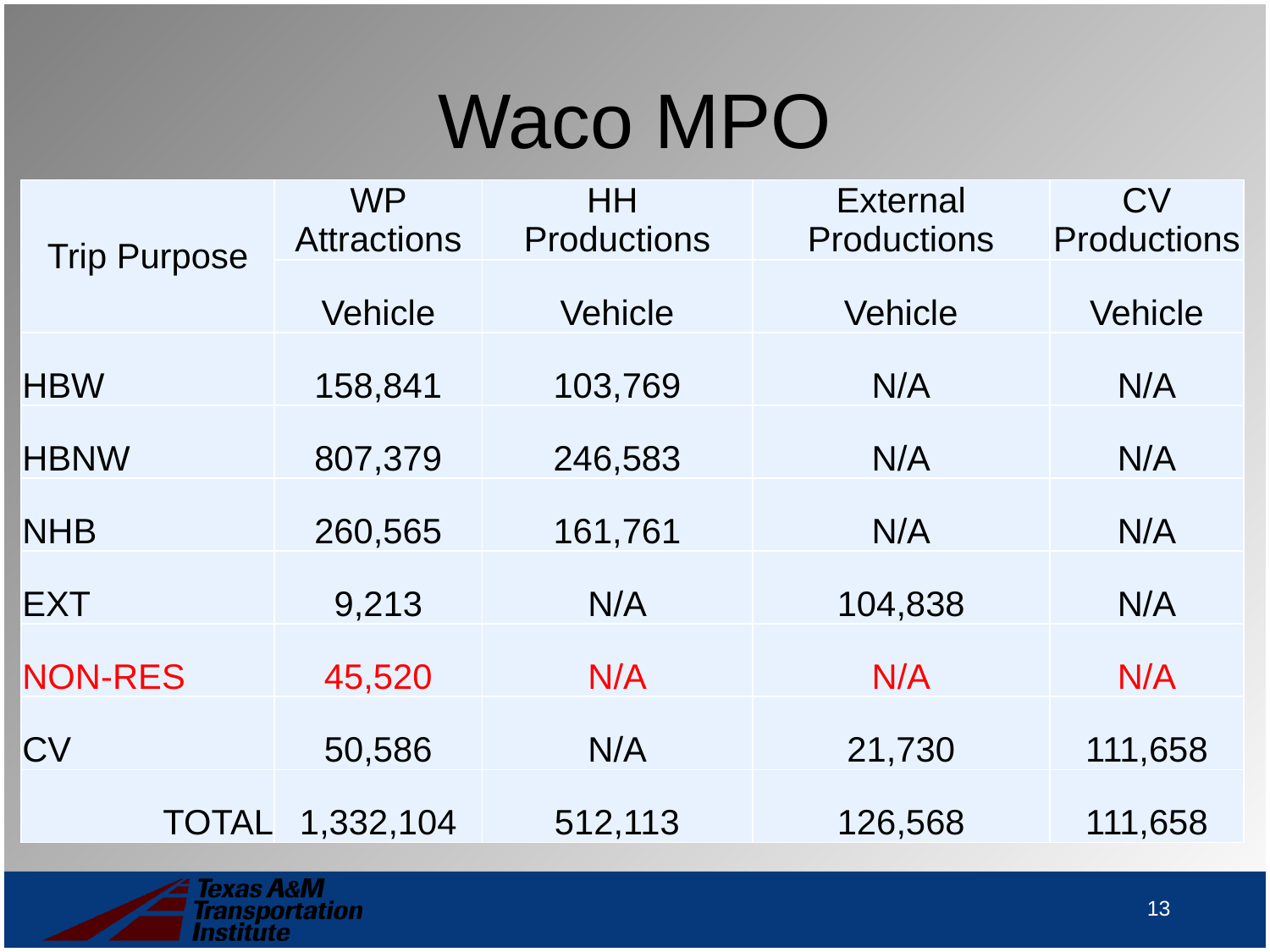

# Waco MPO
| Trip Purpose | WP Attractions | HH Productions | External Productions | CV Productions |
| --- | --- | --- | --- | --- |
|  | Vehicle | Vehicle | Vehicle | Vehicle |
| HBW | 158,841 | 103,769 | N/A | N/A |
| HBNW | 807,379 | 246,583 | N/A | N/A |
| NHB | 260,565 | 161,761 | N/A | N/A |
| EXT | 9,213 | N/A | 104,838 | N/A |
| NON-RES | 45,520 | N/A | N/A | N/A |
| CV | 50,586 | N/A | 21,730 | 111,658 |
| TOTAL | 1,332,104 | 512,113 | 126,568 | 111,658 |